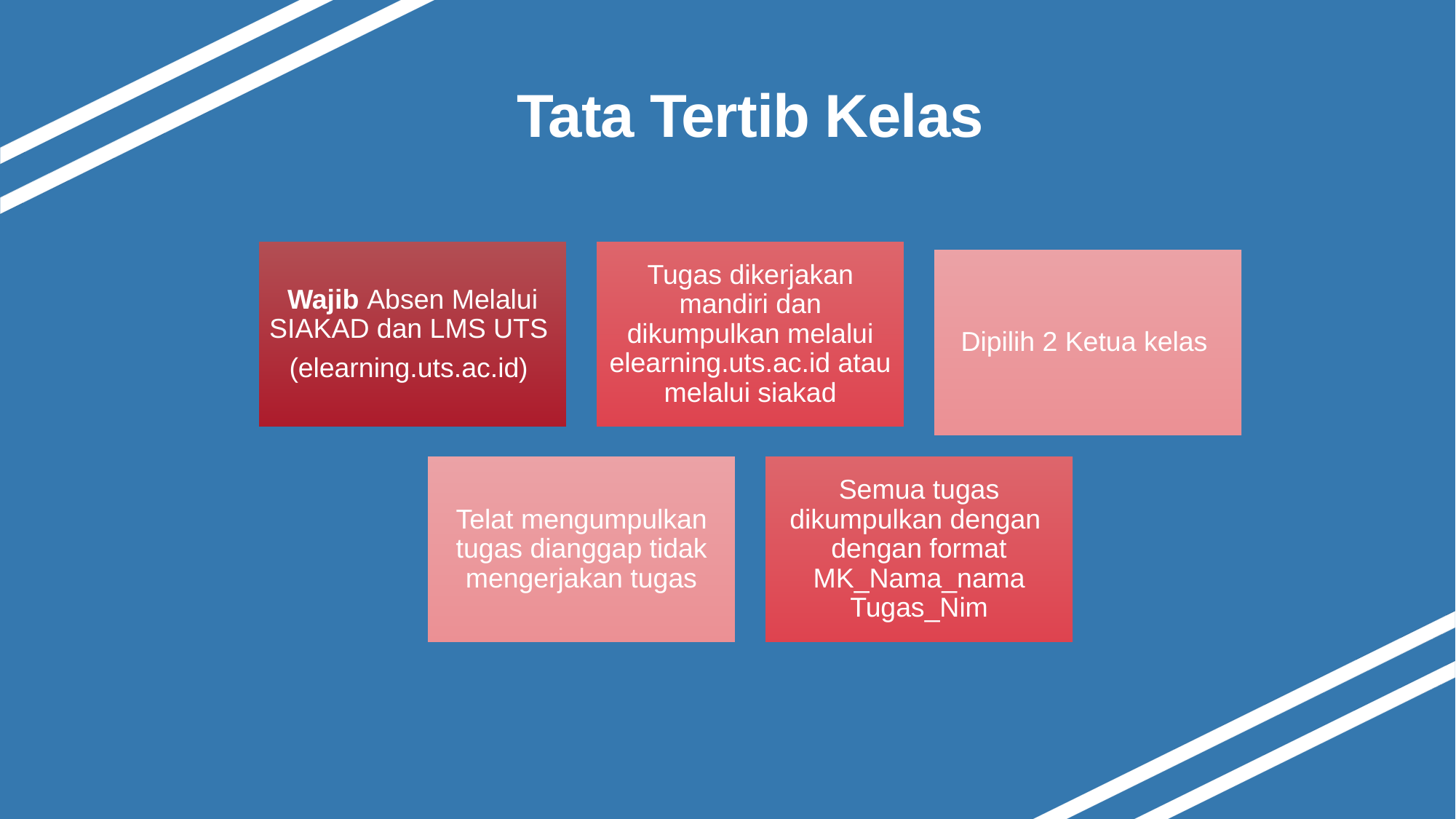

# Tata Tertib Kelas
Wajib Absen Melalui SIAKAD dan LMS UTS
(elearning.uts.ac.id)
Tugas dikerjakan mandiri dan dikumpulkan melalui elearning.uts.ac.id atau melalui siakad
Dipilih 2 Ketua kelas
Telat mengumpulkan tugas dianggap tidak mengerjakan tugas
Semua tugas dikumpulkan dengan  dengan format MK_Nama_nama Tugas_Nim